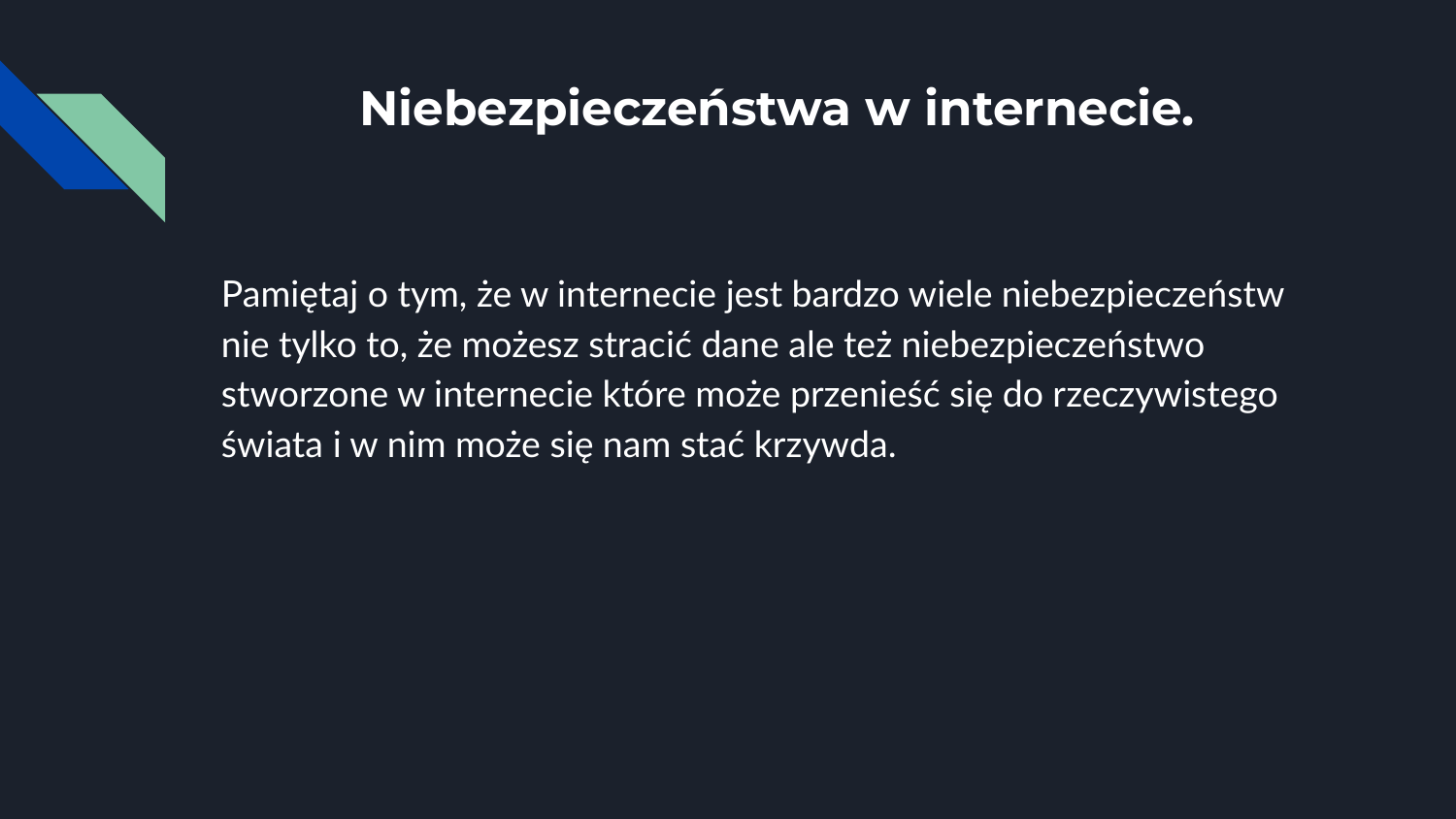

# Niebezpieczeństwa w internecie.
Pamiętaj o tym, że w internecie jest bardzo wiele niebezpieczeństw nie tylko to, że możesz stracić dane ale też niebezpieczeństwo stworzone w internecie które może przenieść się do rzeczywistego świata i w nim może się nam stać krzywda.